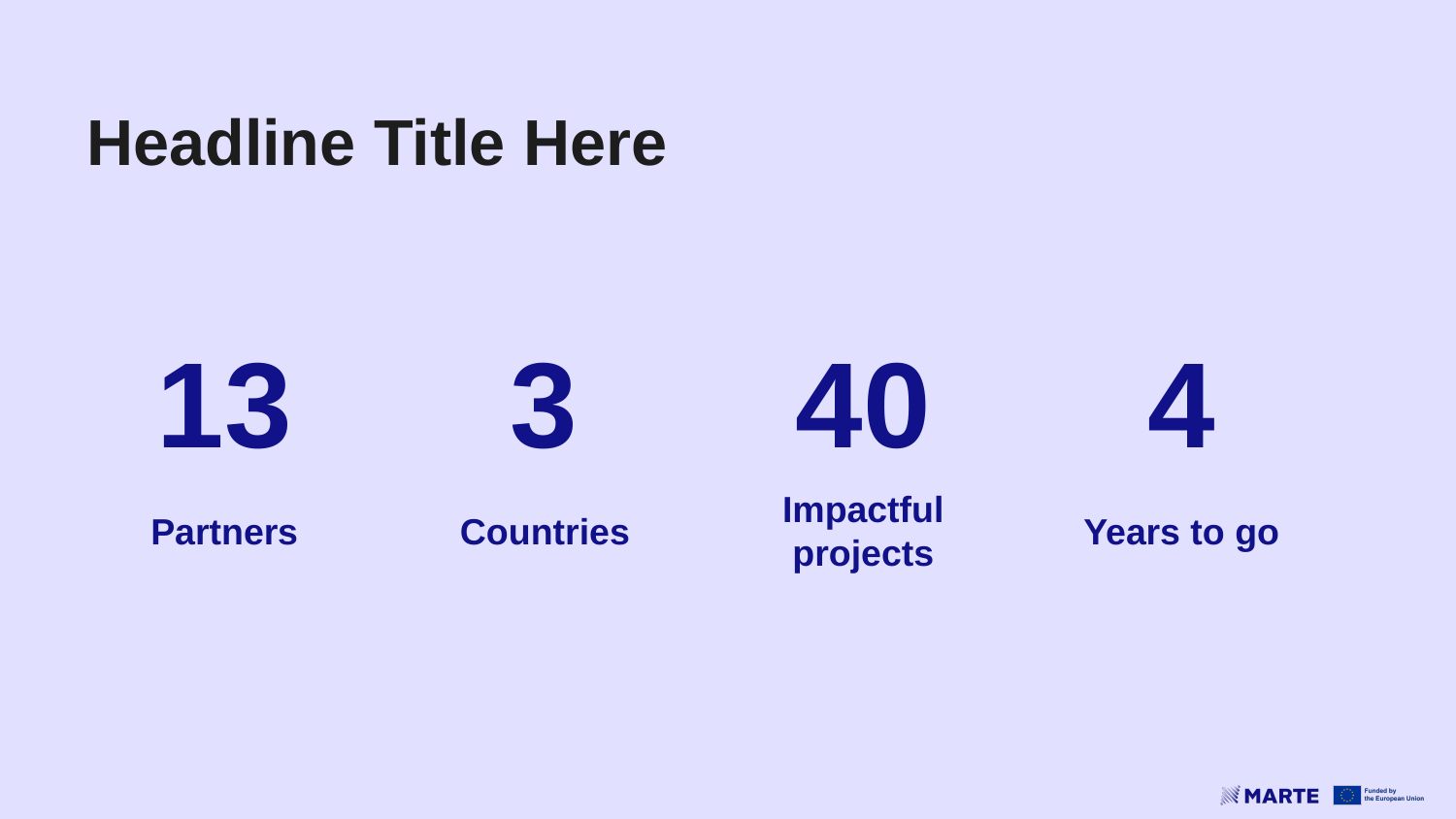

# Headline Title Here

13
3
40
4
Partners
Countries
Impactful projects
Years to go